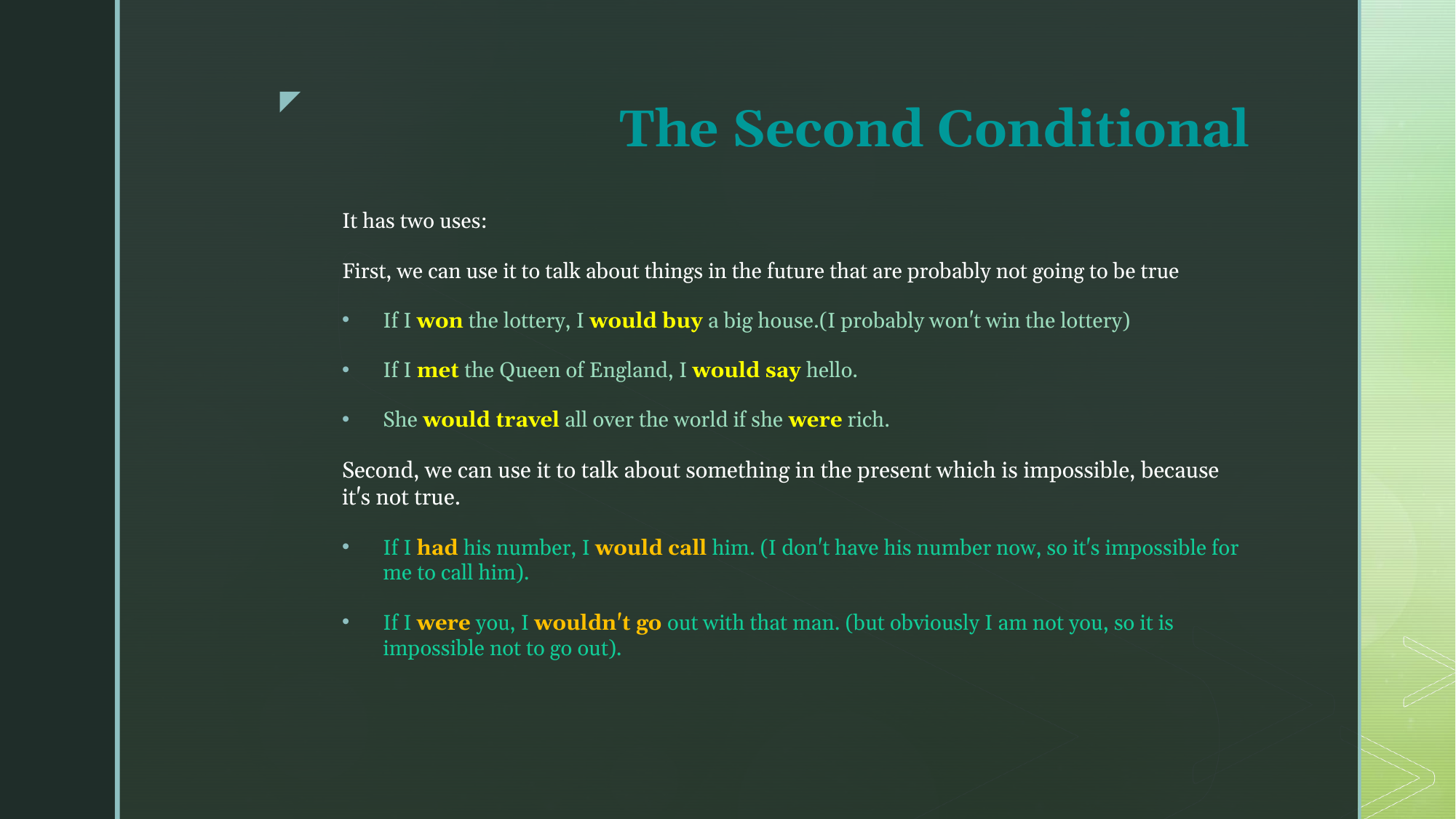

# The Second Conditional
It has two uses:
First, we can use it to talk about things in the future that are probably not going to be true
If I won the lottery, I would buy a big house.(I probably won't win the lottery)
If I met the Queen of England, I would say hello.
She would travel all over the world if she were rich.
Second, we can use it to talk about something in the present which is impossible, because it's not true.
If I had his number, I would call him. (I don't have his number now, so it's impossible for me to call him).
If I were you, I wouldn't go out with that man. (but obviously I am not you, so it is impossible not to go out).